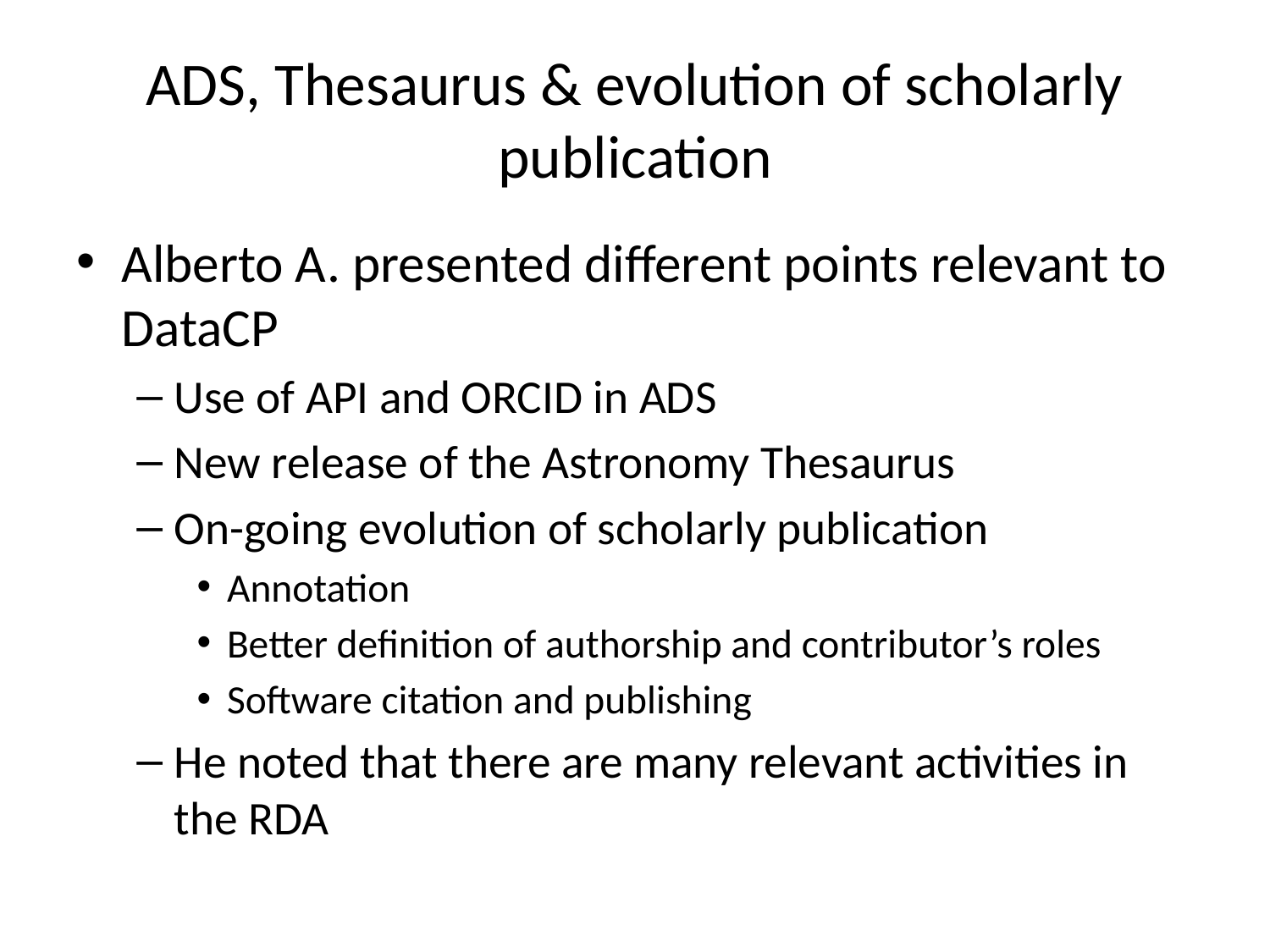

# ADS, Thesaurus & evolution of scholarly publication
Alberto A. presented different points relevant to DataCP
Use of API and ORCID in ADS
New release of the Astronomy Thesaurus
On-going evolution of scholarly publication
Annotation
Better definition of authorship and contributor’s roles
Software citation and publishing
He noted that there are many relevant activities in the RDA